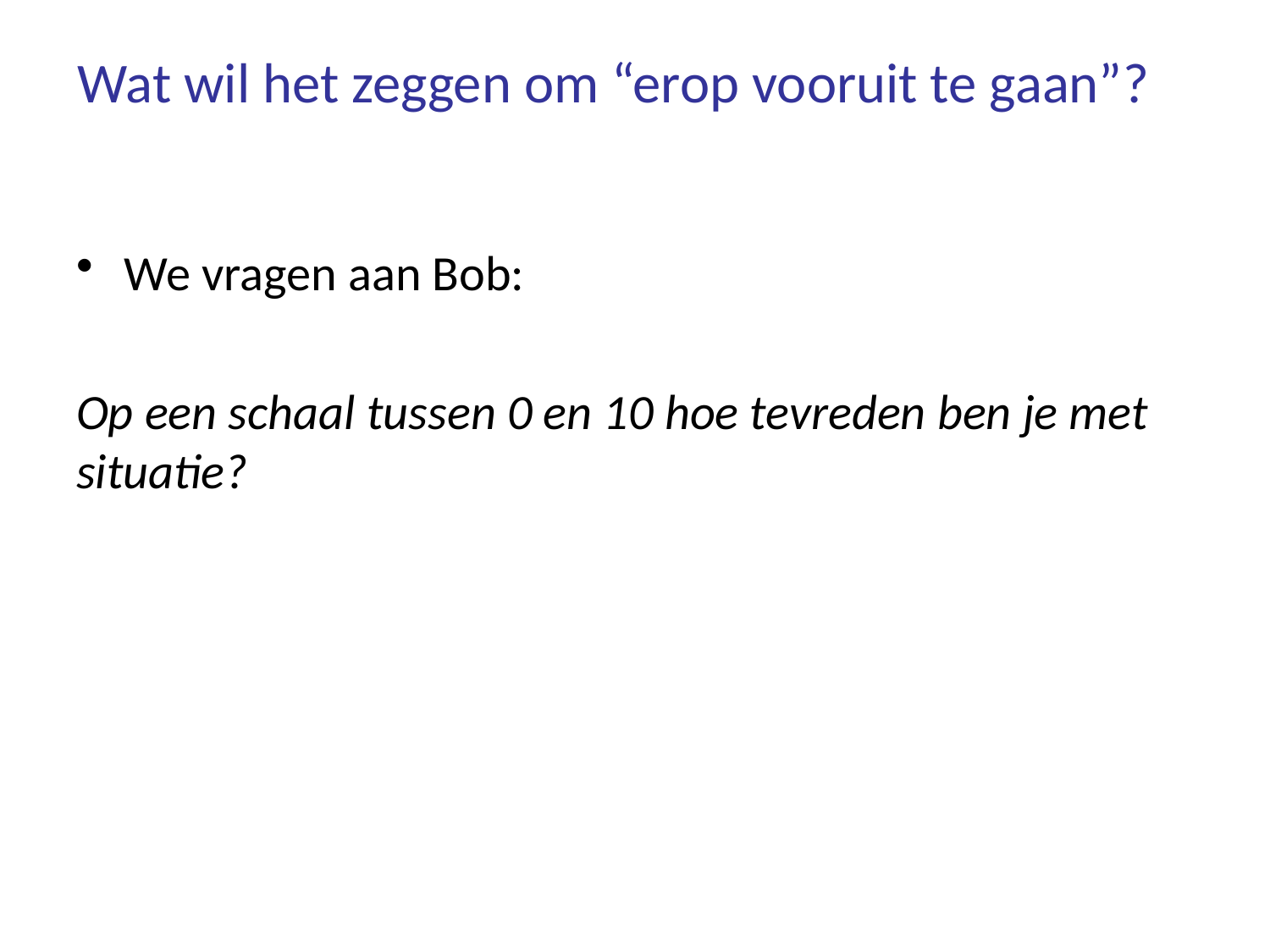

# Wat wil het zeggen om “erop vooruit te gaan”?

We vragen aan Bob:

Op een schaal tussen 0 en 10 hoe tevreden ben je met situatie?